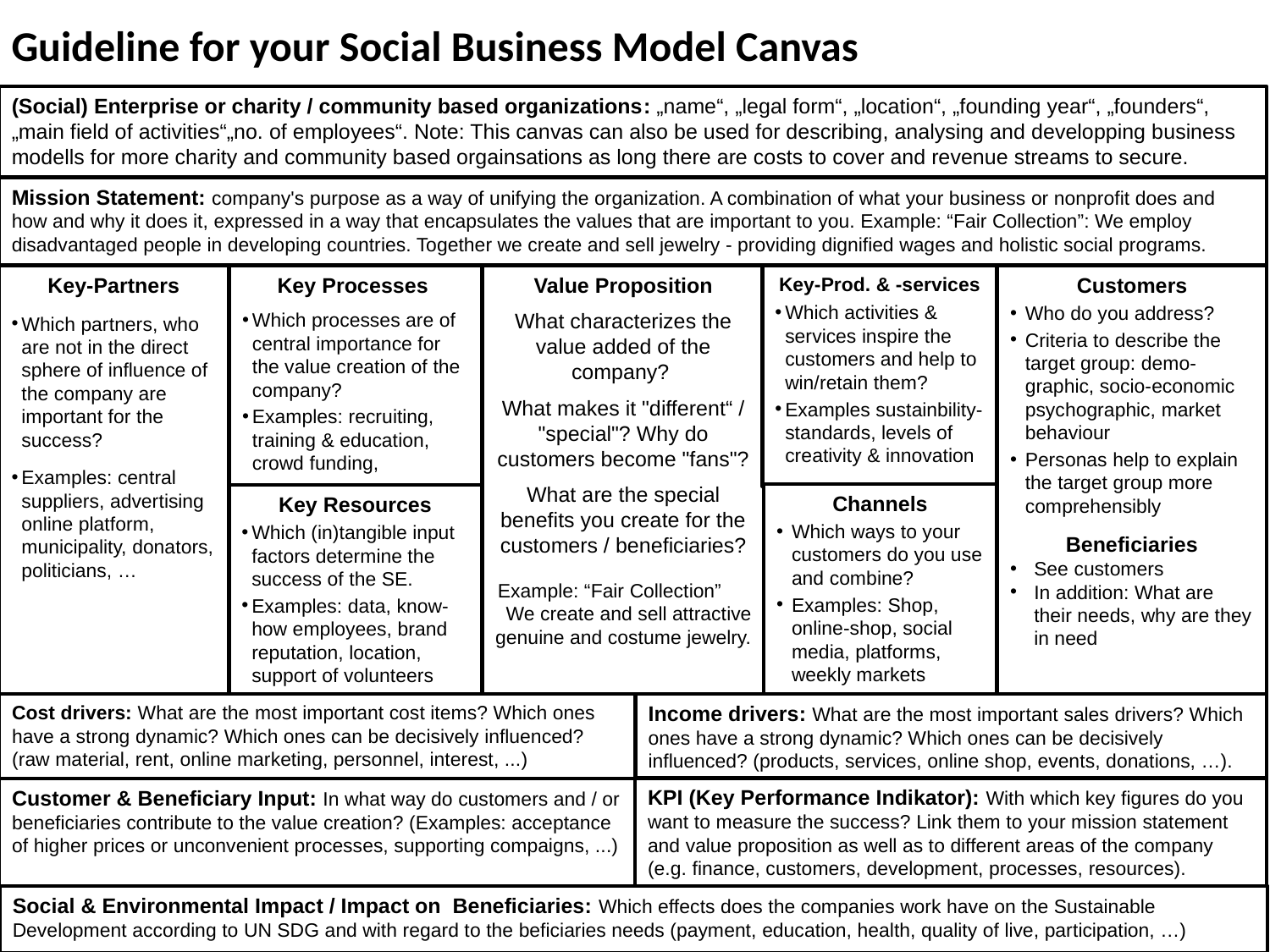

Guideline for your Social Business Model Canvas
(Social) Enterprise or charity / community based organizations: „name“, „legal form“, „location“, „founding year“, „founders“, „main field of activities“„no. of employees“. Note: This canvas can also be used for describing, analysing and developping business modells for more charity and community based orgainsations as long there are costs to cover and revenue streams to secure.
Mission Statement: company's purpose as a way of unifying the organization. A combination of what your business or nonprofit does and how and why it does it, expressed in a way that encapsulates the values that are important to you. Example: “Fair Collection”: We employ disadvantaged people in developing countries. Together we create and sell jewelry - providing dignified wages and holistic social programs.
Key-Prod. & -services
Which activities & services inspire the customers and help to win/retain them?
Examples sustainbility-standards, levels of creativity & innovation
Customers
Who do you address?
Criteria to describe the target group: demo-graphic, socio-economic psychographic, market behaviour
Personas help to explain the target group more comprehensibly
Beneficiaries
See customers
In addition: What are their needs, why are they in need

Key-Partners
Which partners, who are not in the direct sphere of influence of the company are important for the success?
Examples: central suppliers, advertising online platform, municipality, donators, politicians, …

Value Proposition
What characterizes the value added of the company?
What makes it "different“ / "special"? Why do customers become "fans"?
What are the special benefits you create for the customers / beneficiaries?
Example: “Fair Collection”        We create and sell attractive genuine and costume jewelry.
Key Processes
Which processes are of central importance for the value creation of the company?
Examples: recruiting, training & education, crowd funding,

Channels
Which ways to your customers do you use and combine?
Examples: Shop, online-shop, social media, platforms, weekly markets
Key Resources
Which (in)tangible input factors determine the success of the SE.
Examples: data, know-how employees, brand reputation, location, support of volunteers
Income drivers: What are the most important sales drivers? Which ones have a strong dynamic? Which ones can be decisively influenced? (products, services, online shop, events, donations, …).

Cost drivers: What are the most important cost items? Which ones have a strong dynamic? Which ones can be decisively influenced? (raw material, rent, online marketing, personnel, interest, ...)

KPI (Key Performance Indikator): With which key figures do you want to measure the success? Link them to your mission statement and value proposition as well as to different areas of the company (e.g. finance, customers, development, processes, resources).
Customer & Beneficiary Input: In what way do customers and / or beneficiaries contribute to the value creation? (Examples: acceptance of higher prices or unconvenient processes, supporting compaigns, ...)
Social & Environmental Impact / Impact on  Beneficiaries: Which effects does the companies work have on the Sustainable Development according to UN SDG and with regard to the beficiaries needs (payment, education, health, quality of live, participation, …)